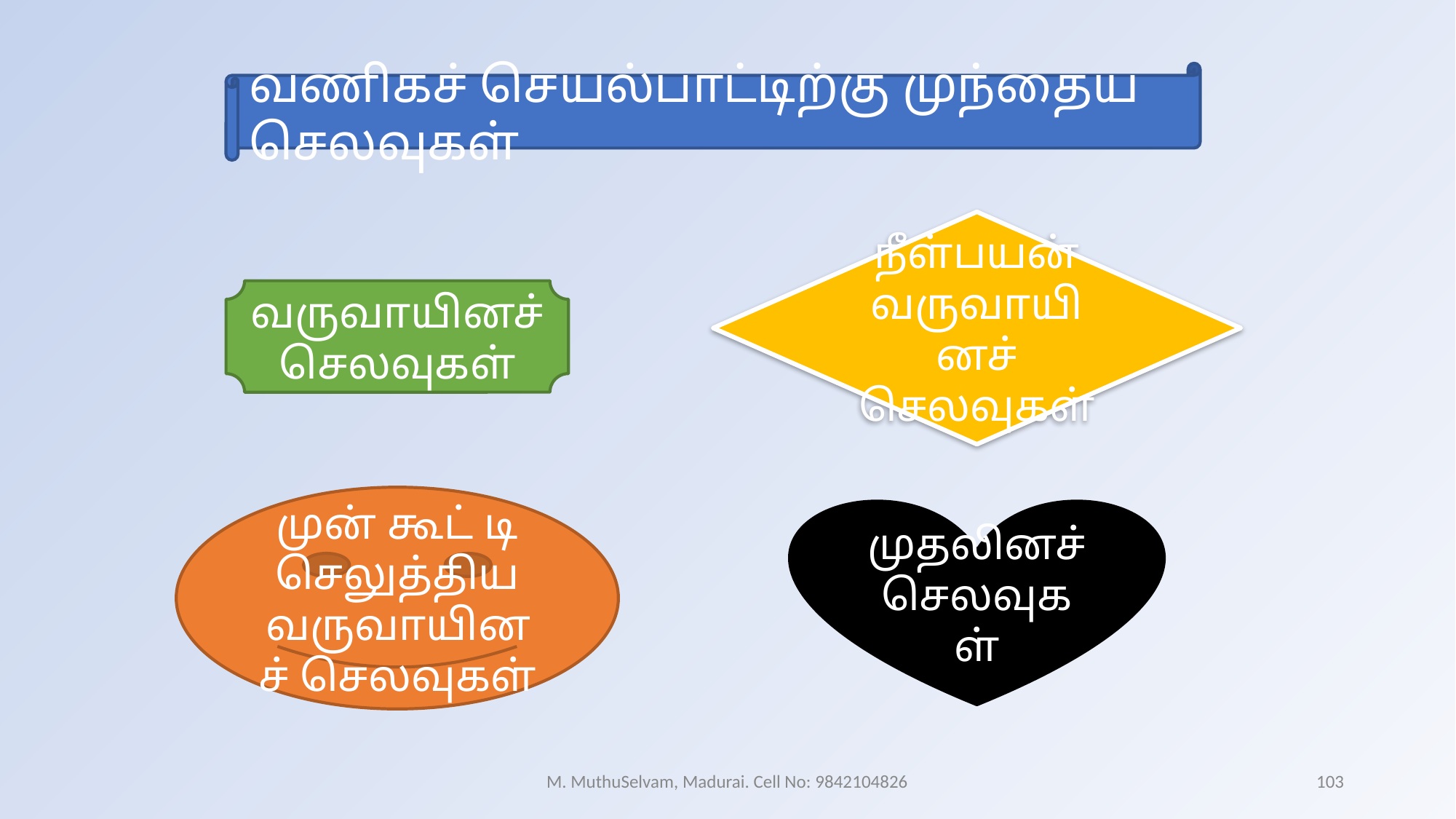

வணிகச் செயல்பாட்டிற்கு முந்தைய செலவுகள்
நீள்பயன் வருவாயினச் செலவுகள்
வருவாயினச் செலவுகள்
முன் கூட் டி செலுத்திய வருவாயினச் செலவுகள்
முதலினச் செலவுகள்
M. MuthuSelvam, Madurai. Cell No: 9842104826
103